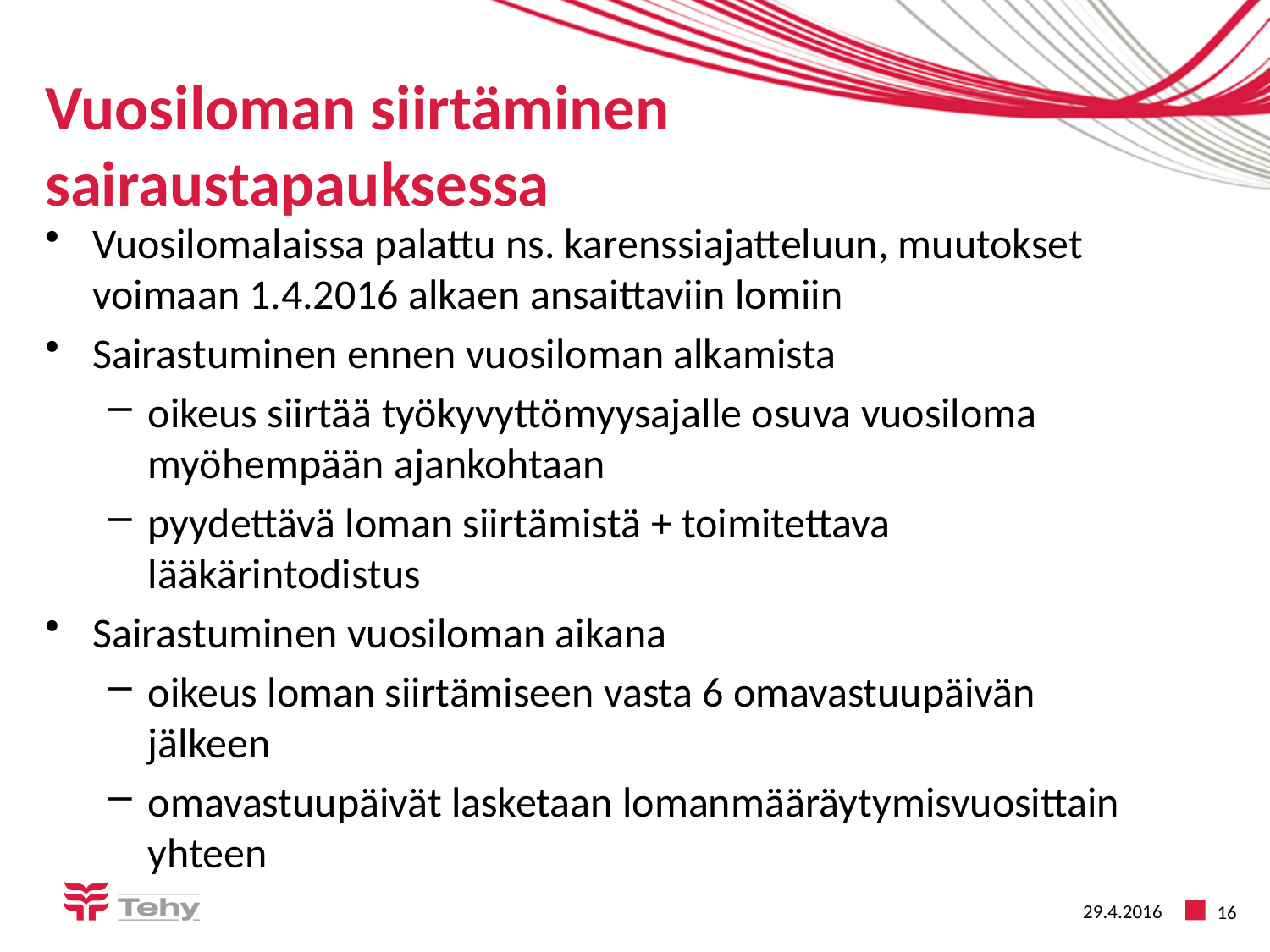

# Vuosiloman siirtäminen sairaustapauksessa
Vuosilomalaissa palattu ns. karenssiajatteluun, muutokset voimaan 1.4.2016 alkaen ansaittaviin lomiin
Sairastuminen ennen vuosiloman alkamista
oikeus siirtää työkyvyttömyysajalle osuva vuosiloma myöhempään ajankohtaan
pyydettävä loman siirtämistä + toimitettava lääkärintodistus
Sairastuminen vuosiloman aikana
oikeus loman siirtämiseen vasta 6 omavastuupäivän jälkeen
omavastuupäivät lasketaan lomanmääräytymisvuosittain yhteen

29.4.2016
16